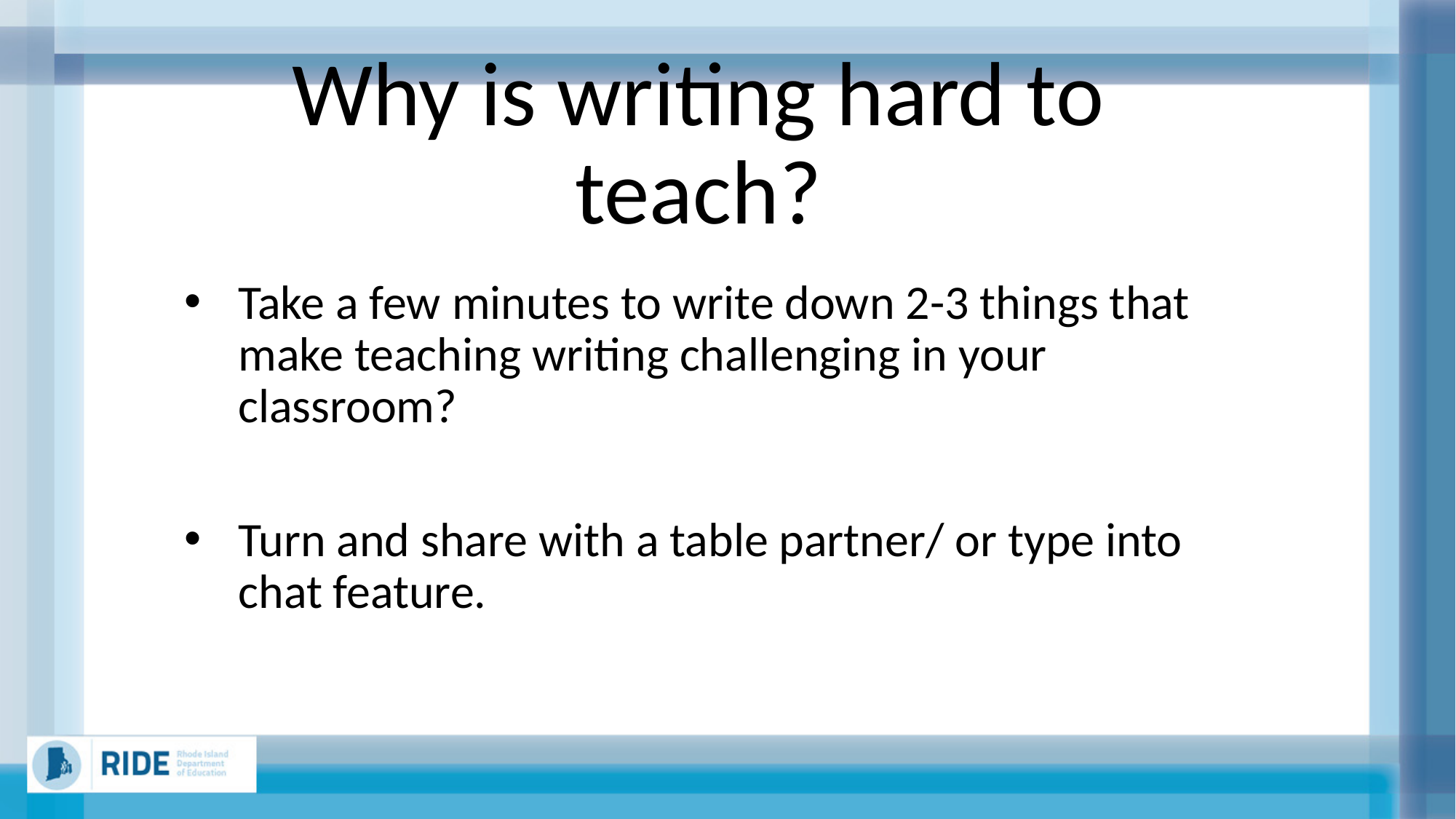

# Why is writing hard to teach?
Take a few minutes to write down 2-3 things that make teaching writing challenging in your classroom?

Turn and share with a table partner/ or type into chat feature.